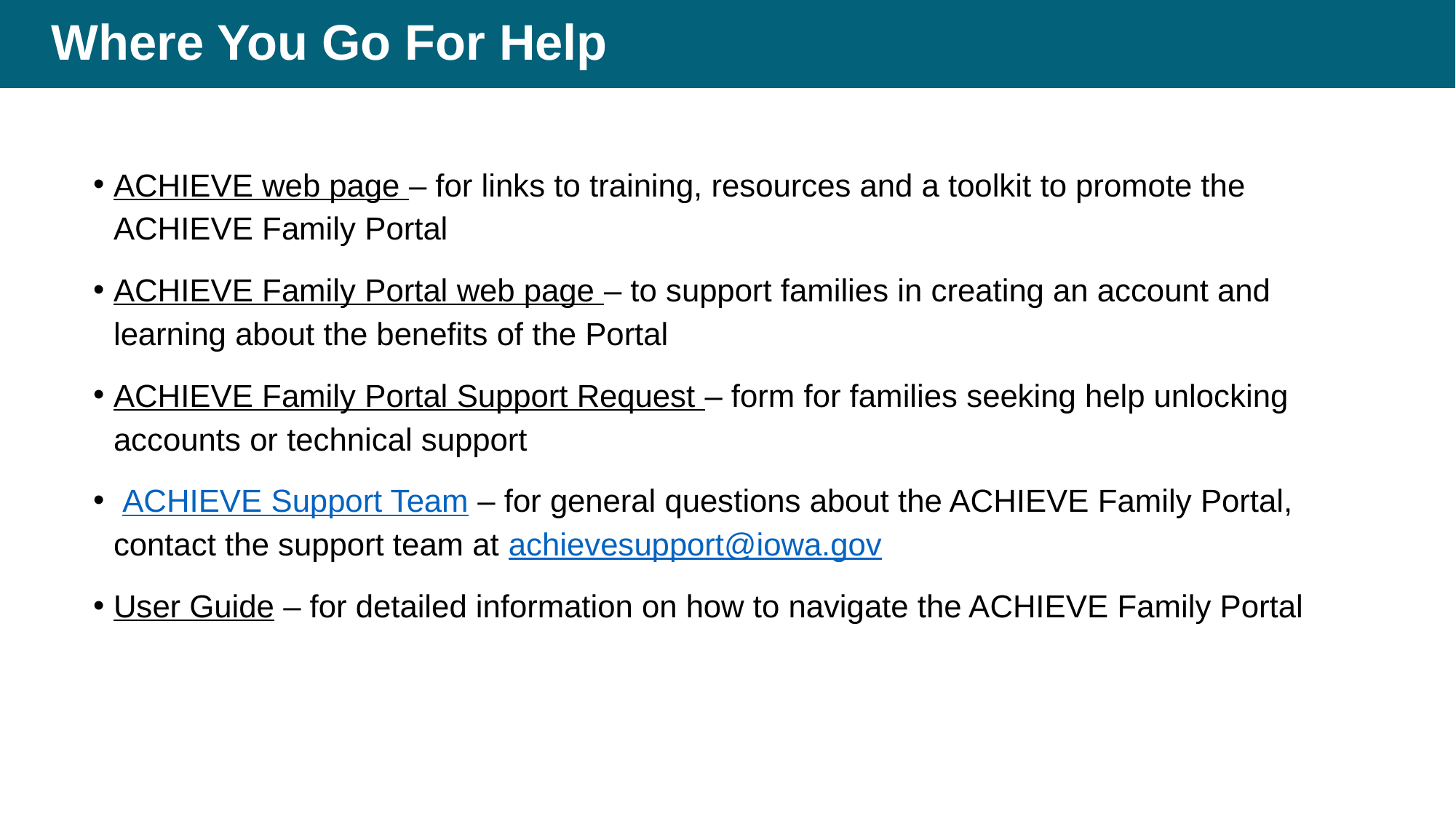

# Where You Go For Help
ACHIEVE web page – for links to training, resources and a toolkit to promote the ACHIEVE Family Portal
ACHIEVE Family Portal web page – to support families in creating an account and learning about the benefits of the Portal
ACHIEVE Family Portal Support Request – form for families seeking help unlocking accounts or technical support
 ACHIEVE Support Team – for general questions about the ACHIEVE Family Portal, contact the support team at achievesupport@iowa.gov
User Guide – for detailed information on how to navigate the ACHIEVE Family Portal